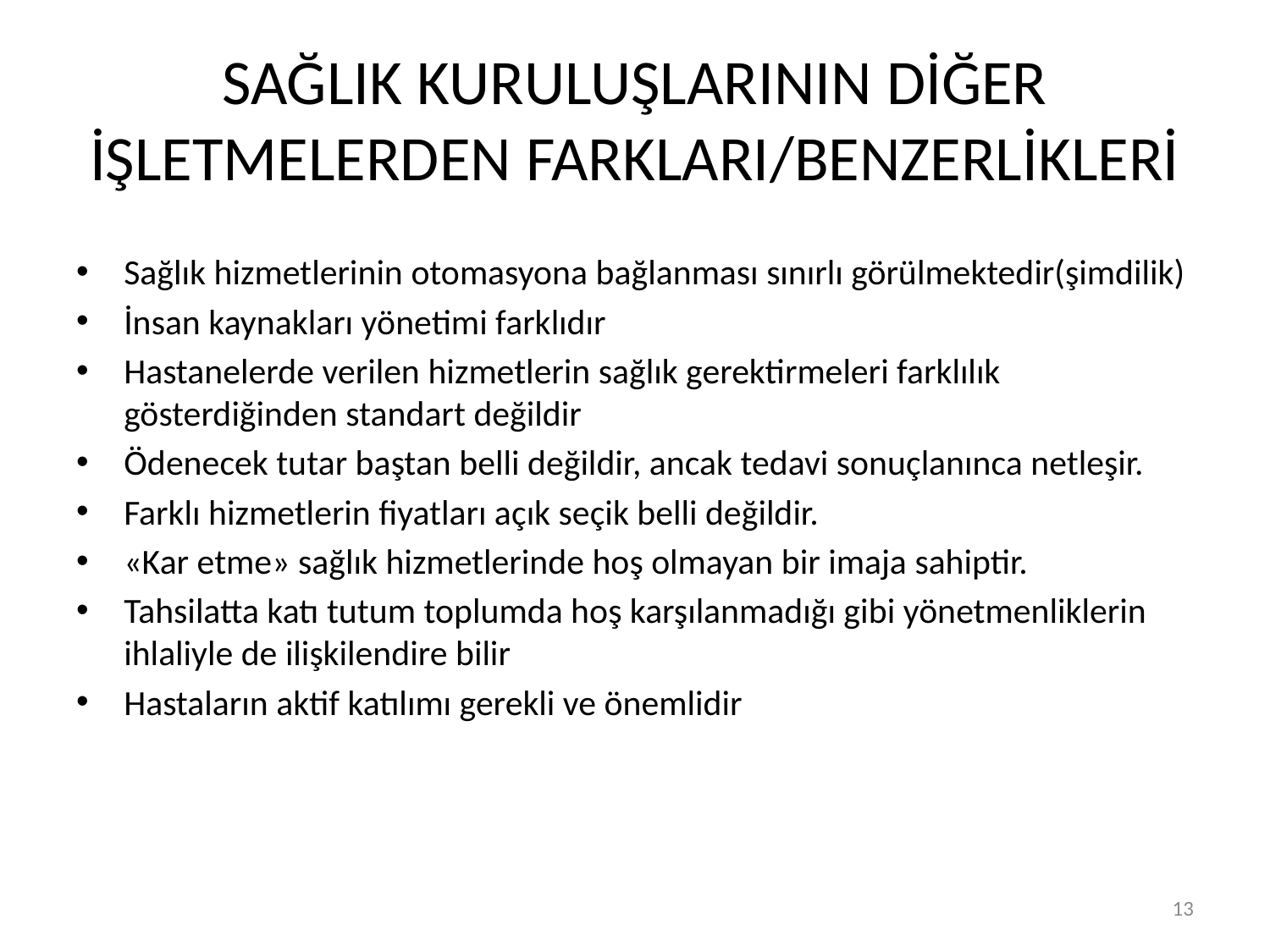

# SAĞLIK KURULUŞLARININ DİĞER İŞLETMELERDEN FARKLARI/BENZERLİKLERİ
Sağlık hizmetlerinin otomasyona bağlanması sınırlı görülmektedir(şimdilik)
İnsan kaynakları yönetimi farklıdır
Hastanelerde verilen hizmetlerin sağlık gerektirmeleri farklılık gösterdiğinden standart değildir
Ödenecek tutar baştan belli değildir, ancak tedavi sonuçlanınca netleşir.
Farklı hizmetlerin fiyatları açık seçik belli değildir.
«Kar etme» sağlık hizmetlerinde hoş olmayan bir imaja sahiptir.
Tahsilatta katı tutum toplumda hoş karşılanmadığı gibi yönetmenliklerin ihlaliyle de ilişkilendire bilir
Hastaların aktif katılımı gerekli ve önemlidir

13